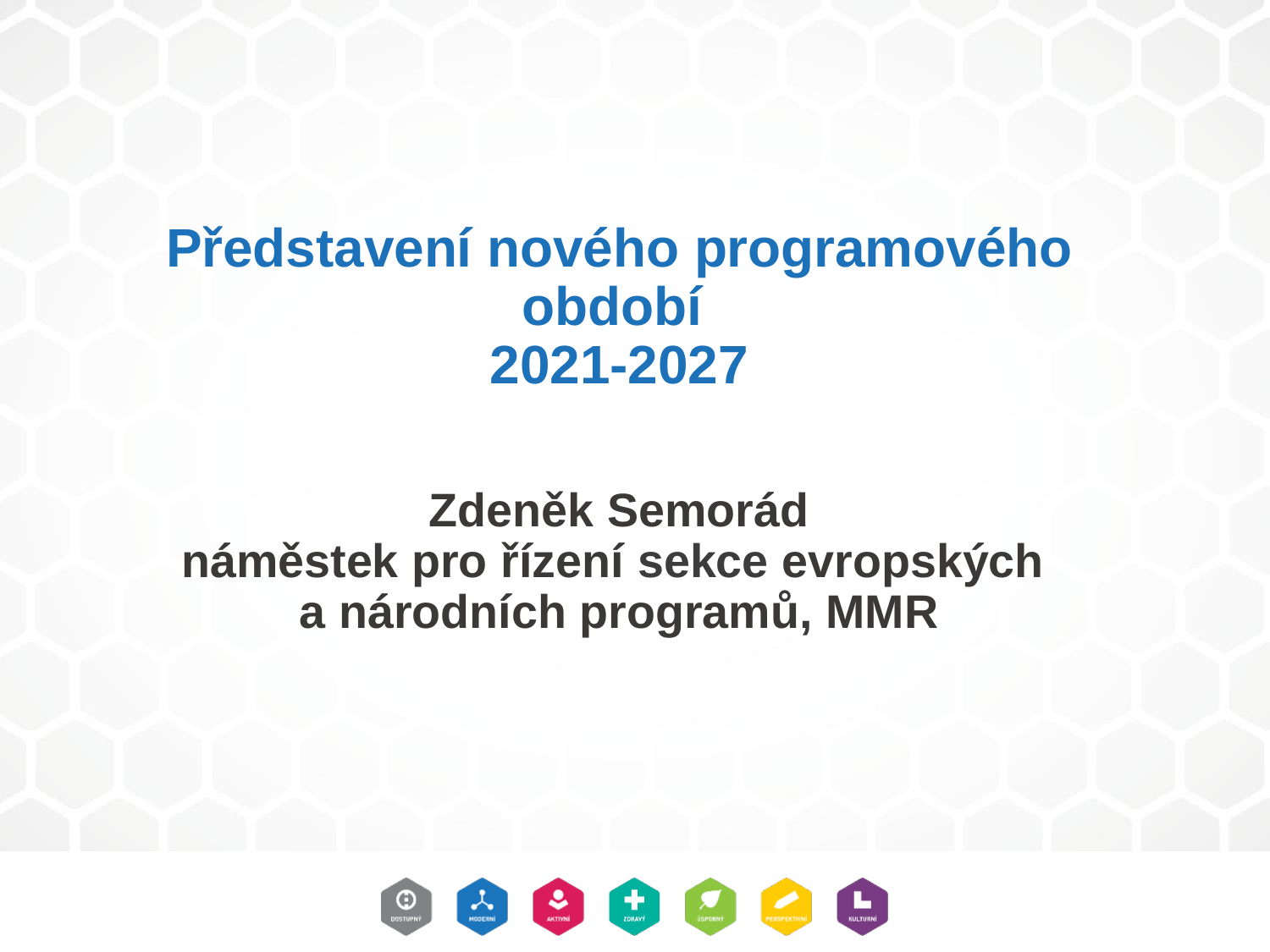

# Představení nového programového období 2021-2027 Zdeněk Semorád náměstek pro řízení sekce evropských a národních programů, MMR